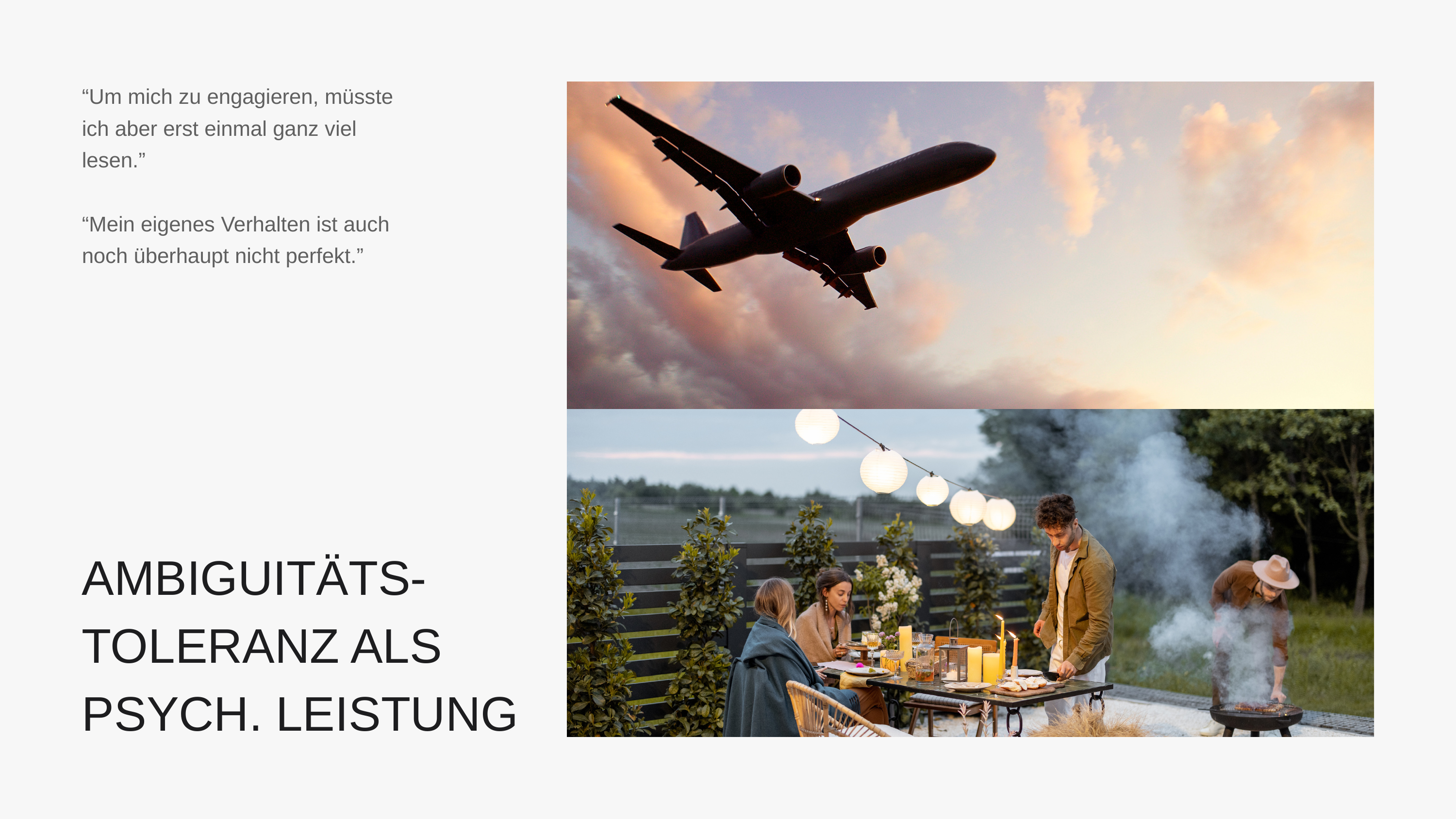

“Um mich zu engagieren, müsste ich aber erst einmal ganz viel lesen.”

“Mein eigenes Verhalten ist auch noch überhaupt nicht perfekt.”

AMBIGUITÄTS-TOLERANZ ALS PSYCH. LEISTUNG